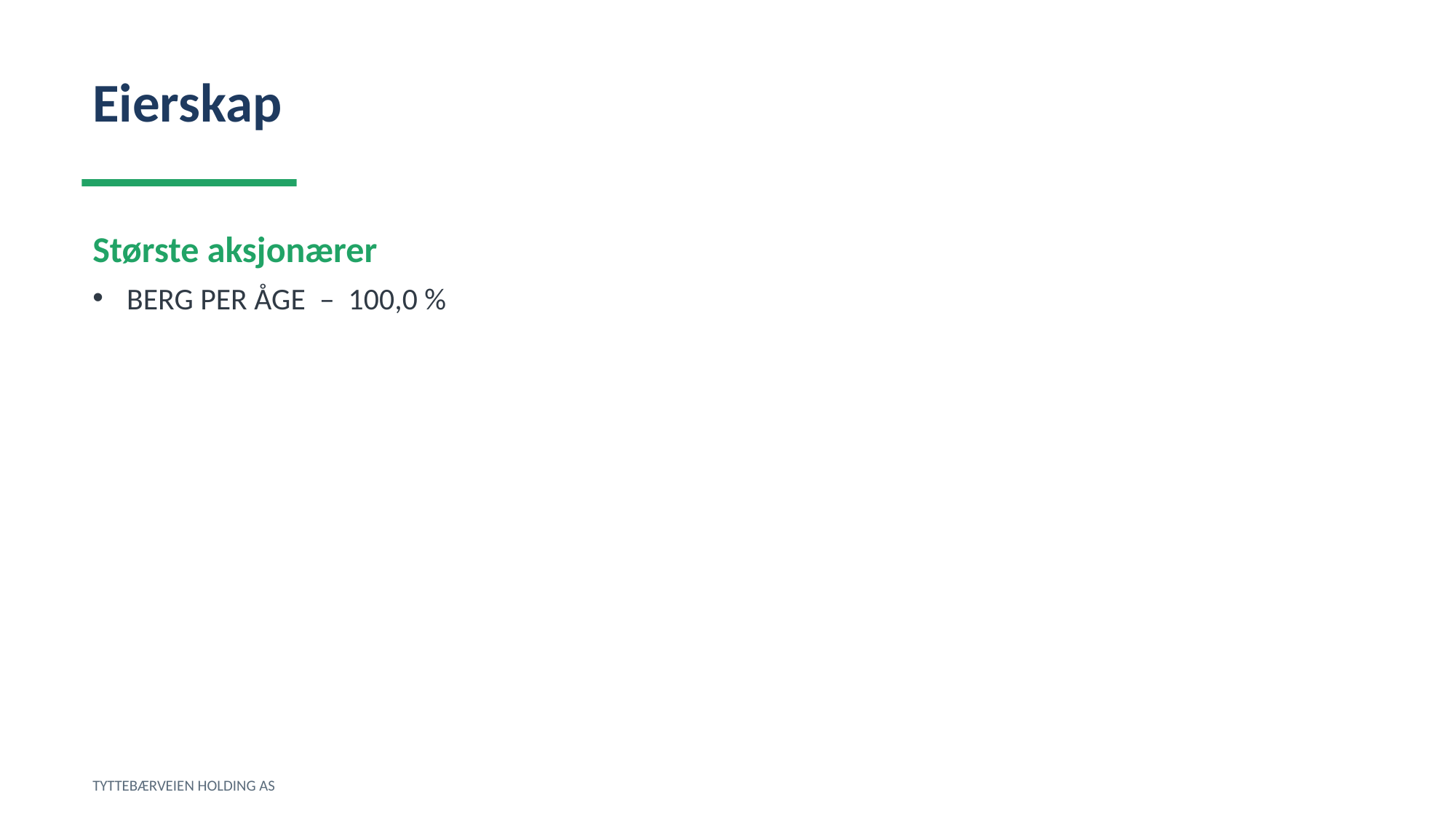

Eierskap

Største aksjonærer
BERG PER ÅGE  –  100,0 %
TYTTEBÆRVEIEN HOLDING AS